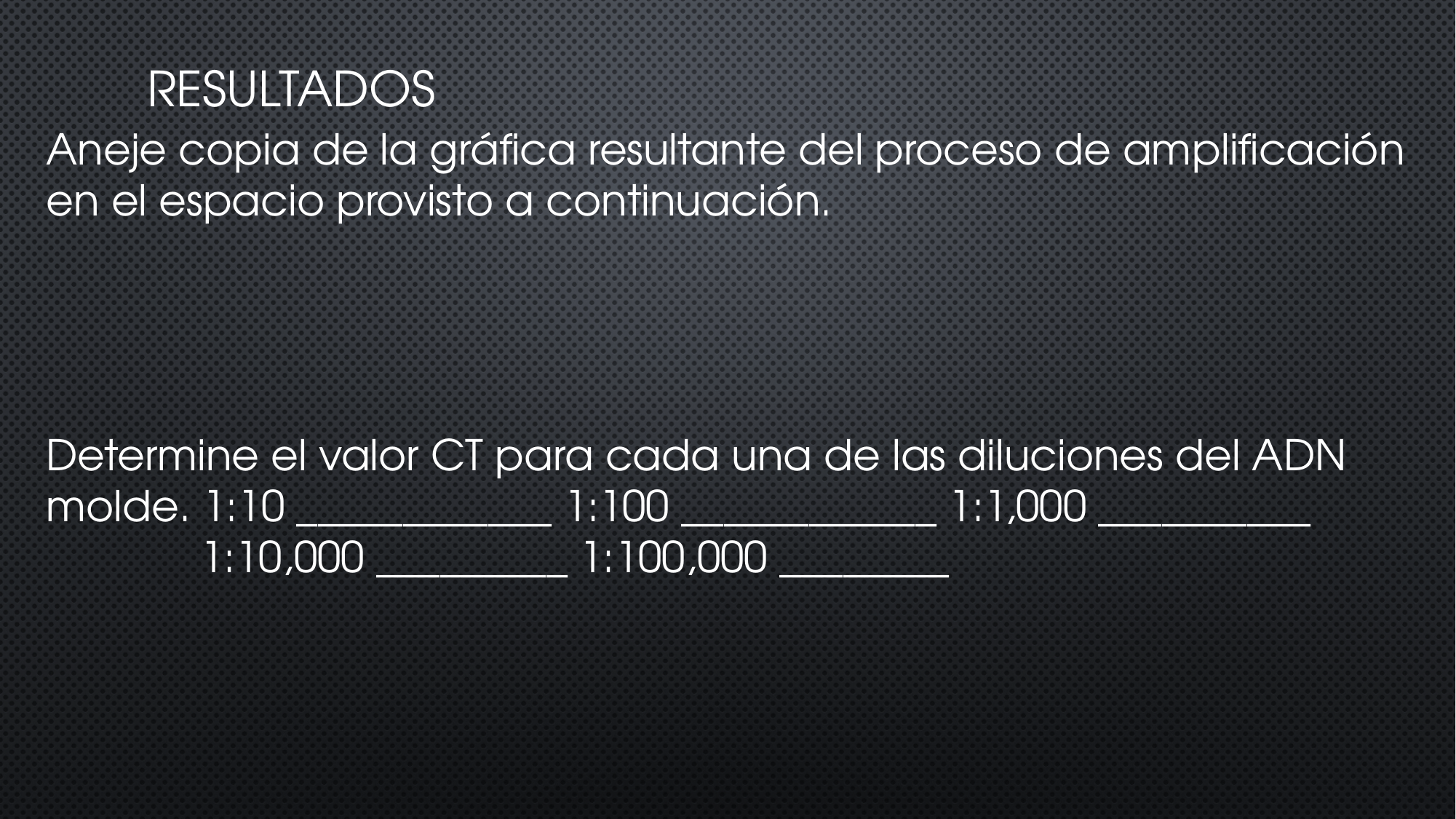

# Resultados
Aneje copia de la gráfica resultante del proceso de amplificación en el espacio provisto a continuación.

Determine el valor CT para cada una de las diluciones del ADN molde. 1:10 ____________ 1:100 ____________ 1:1,000 __________
             1:10,000 _________ 1:100,000 ________